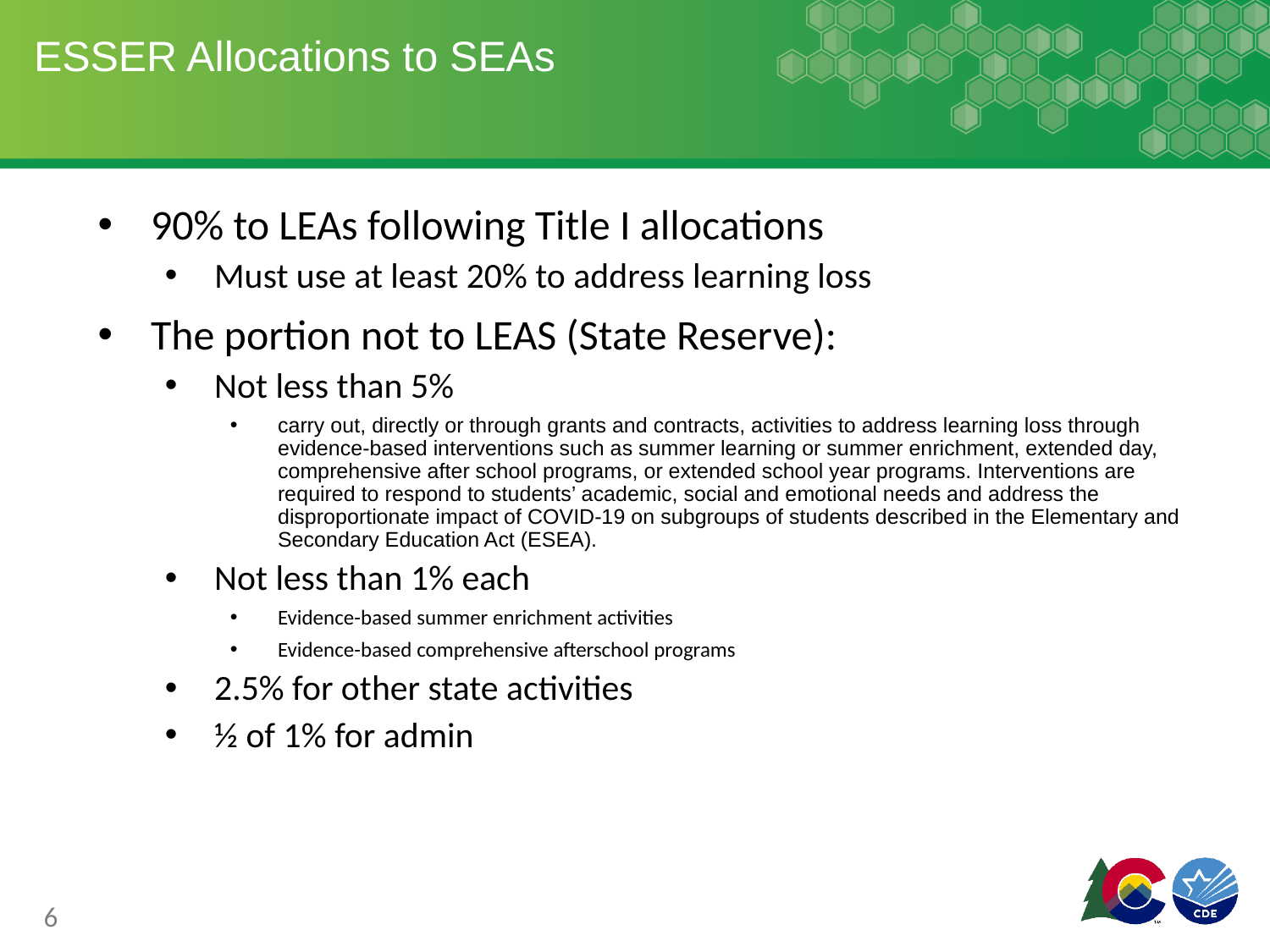

# ESSER Allocations to SEAs
90% to LEAs following Title I allocations
Must use at least 20% to address learning loss
The portion not to LEAS (State Reserve):
Not less than 5%
carry out, directly or through grants and contracts, activities to address learning loss through evidence-based interventions such as summer learning or summer enrichment, extended day, comprehensive after school programs, or extended school year programs. Interventions are required to respond to students’ academic, social and emotional needs and address the disproportionate impact of COVID-19 on subgroups of students described in the Elementary and Secondary Education Act (ESEA).
Not less than 1% each
Evidence-based summer enrichment activities
Evidence-based comprehensive afterschool programs
2.5% for other state activities
½ of 1% for admin

6